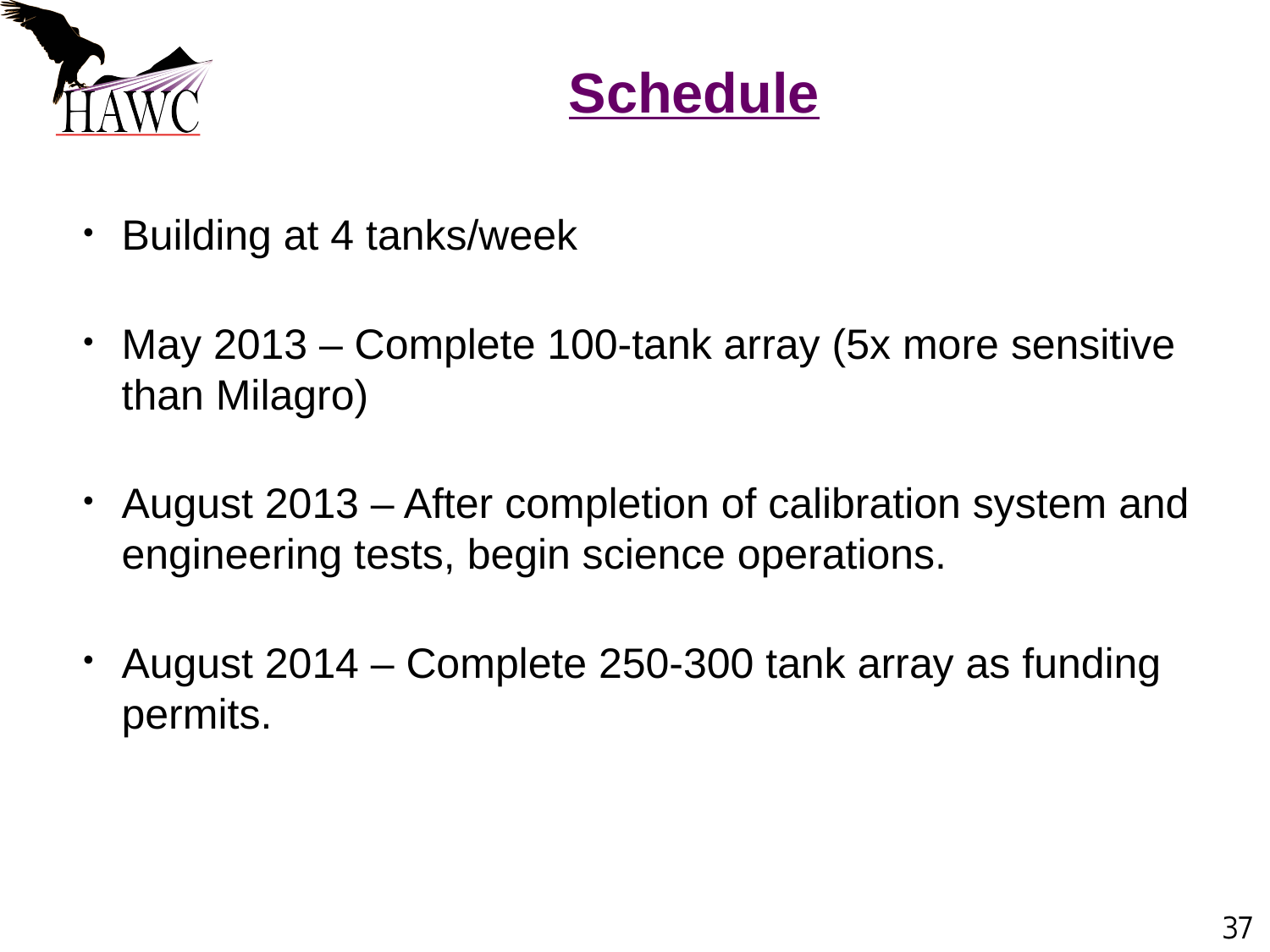

# Schedule
Building at 4 tanks/week

May 2013 – Complete 100-tank array (5x more sensitive than Milagro)

August 2013 – After completion of calibration system and engineering tests, begin science operations.

August 2014 – Complete 250-300 tank array as funding permits.